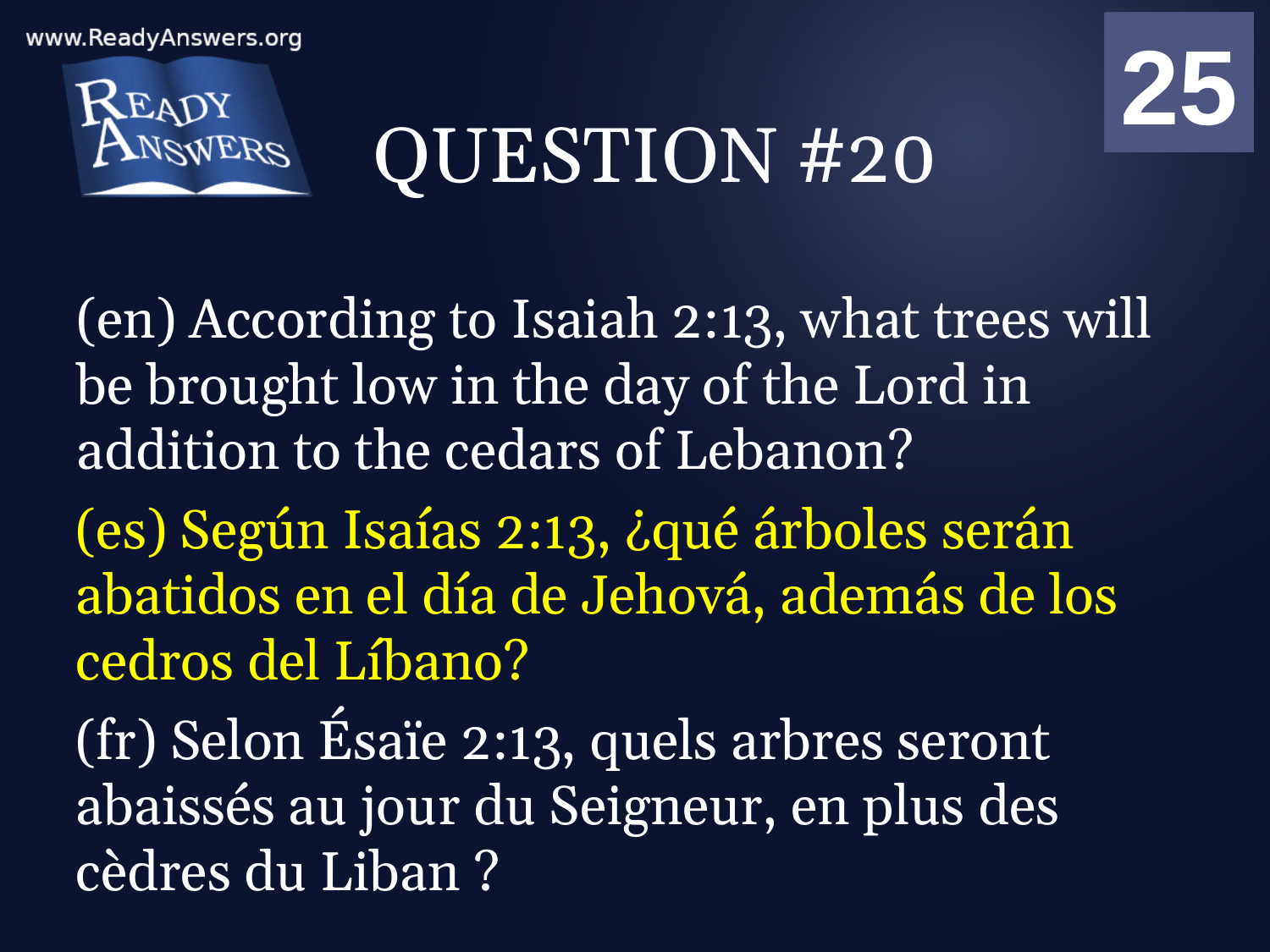

01
02
03
04
05
06
07
08
09
10
11
12
13
14
15
16
17
18
19
20
21
22
23
24
25
00
# QUESTION #20
(en) According to Isaiah 2:13, what trees will be brought low in the day of the Lord in addition to the cedars of Lebanon?
(es) Según Isaías 2:13, ¿qué árboles serán abatidos en el día de Jehová, además de los cedros del Líbano?
(fr) Selon Ésaïe 2:13, quels arbres seront abaissés au jour du Seigneur, en plus des cèdres du Liban ?